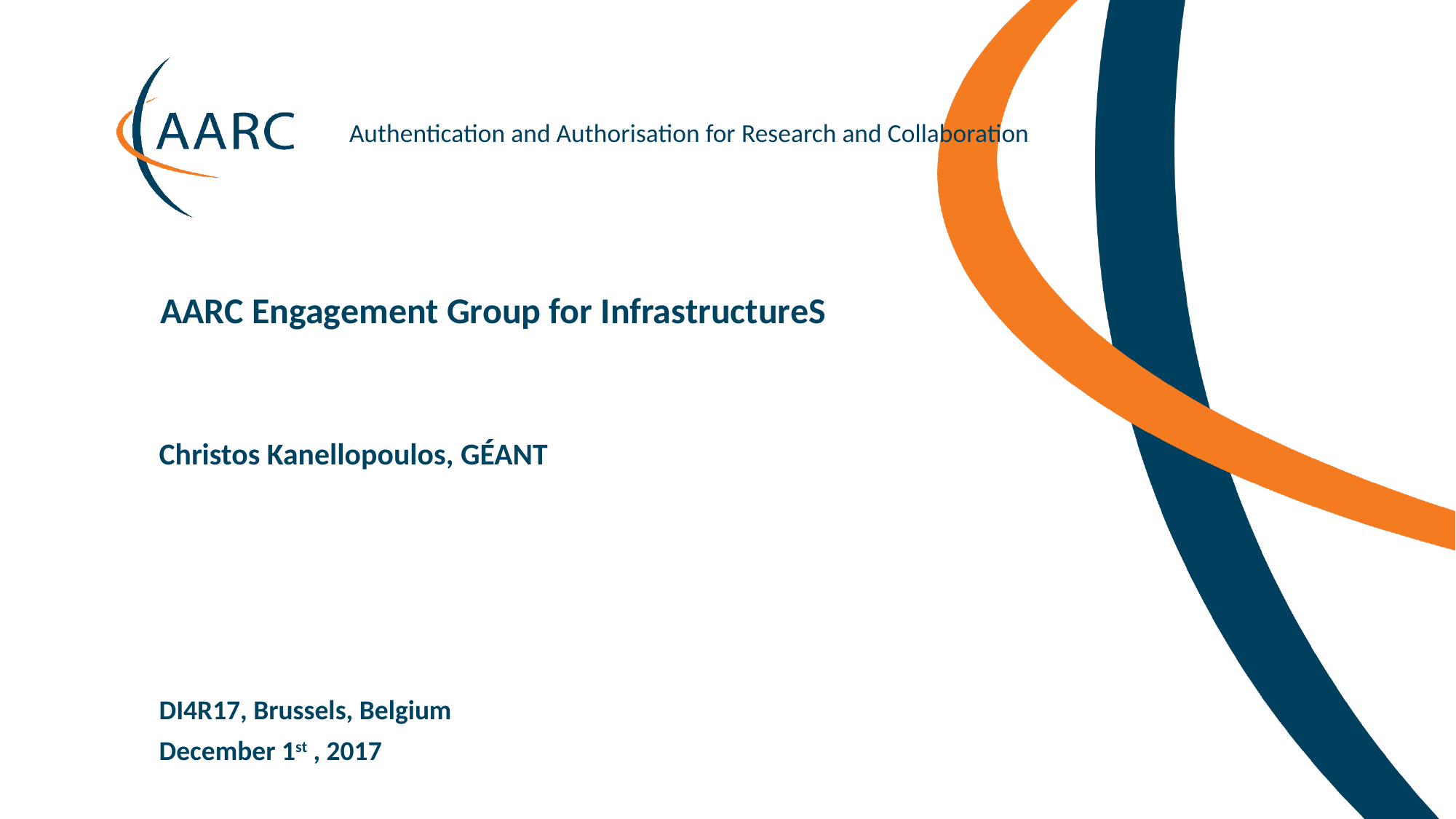

AARC Engagement Group for InfrastructureS
Christos Kanellopoulos, GÉANT
DI4R17, Brussels, Belgium
December 1st , 2017